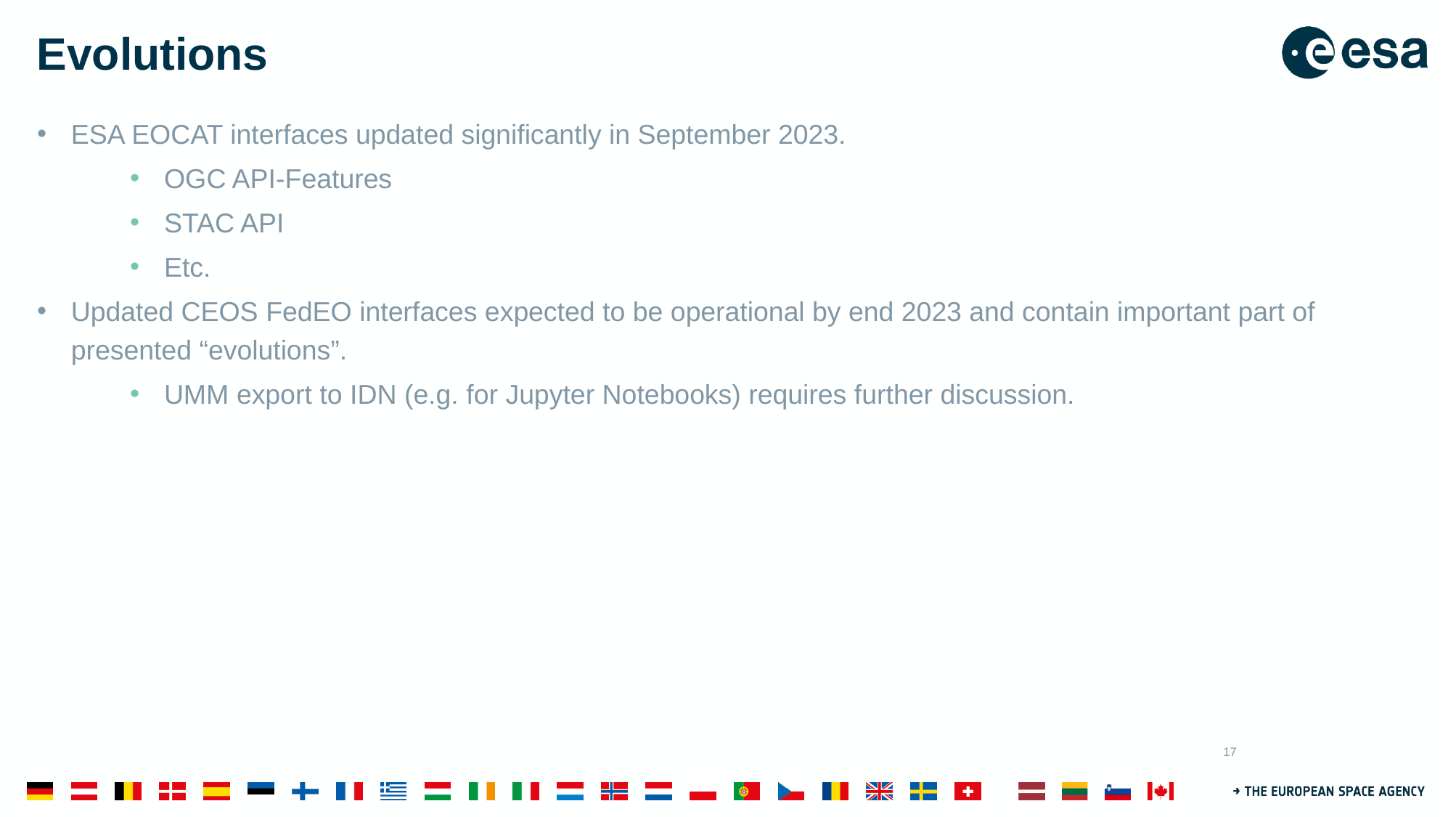

# Evolutions
ESA EOCAT interfaces updated significantly in September 2023.
OGC API-Features
STAC API
Etc.
Updated CEOS FedEO interfaces expected to be operational by end 2023 and contain important part of presented “evolutions”.
UMM export to IDN (e.g. for Jupyter Notebooks) requires further discussion.